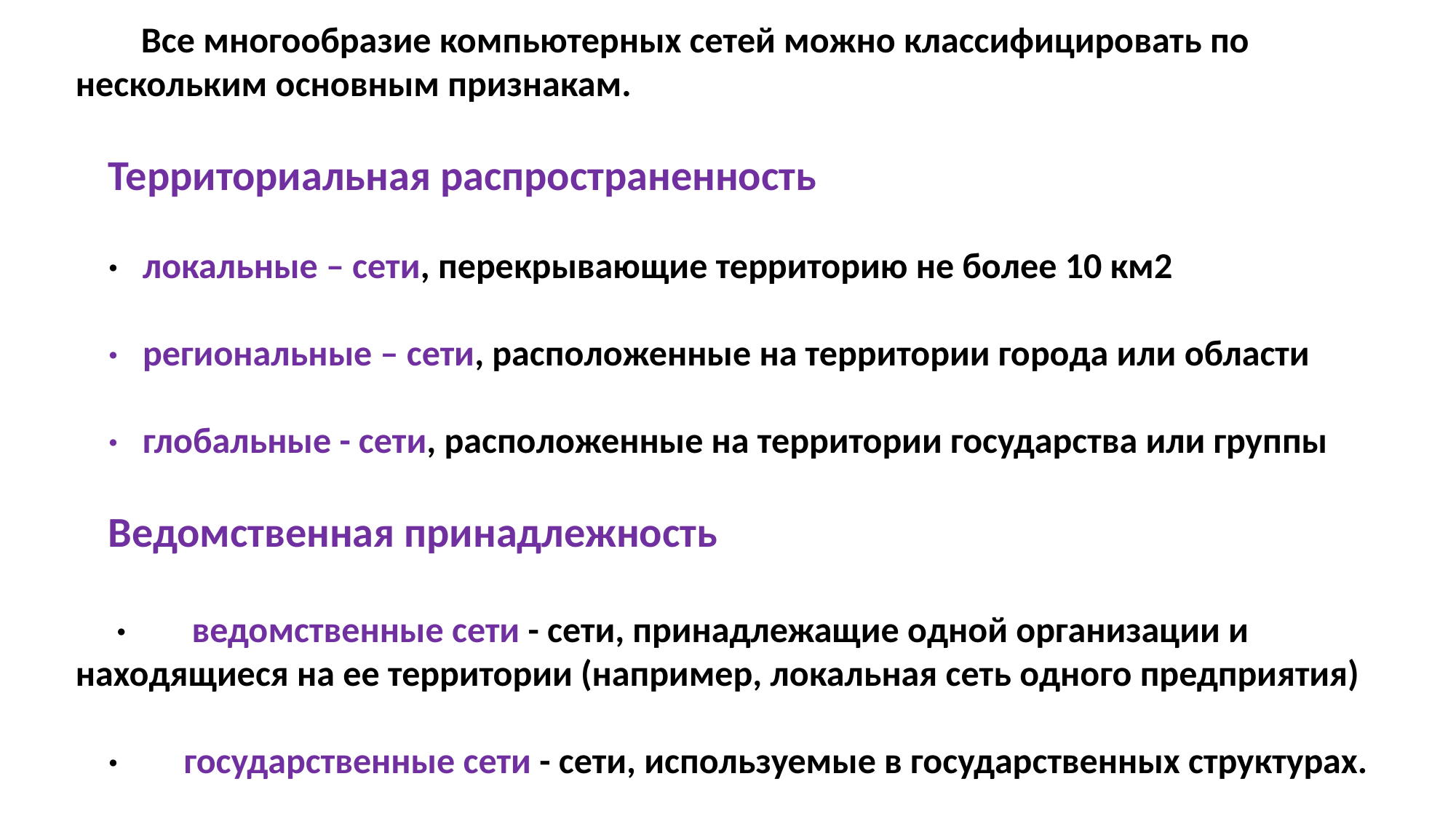

Все многообразие компьютерных сетей можно классифицировать по нескольким основным признакам.

    Территориальная распространенность

    ·   локальные – сети, перекрывающие территорию не более 10 км2

    ·   региональные – сети, расположенные на территории города или области

    ·   глобальные - сети, расположенные на территории государства или группы

    Ведомственная принадлежность

     ·        ведомственные сети - сети, принадлежащие одной организации и находящиеся на ее территории (например, локальная сеть одного предприятия)

    ·        государственные сети - сети, используемые в государственных структурах.